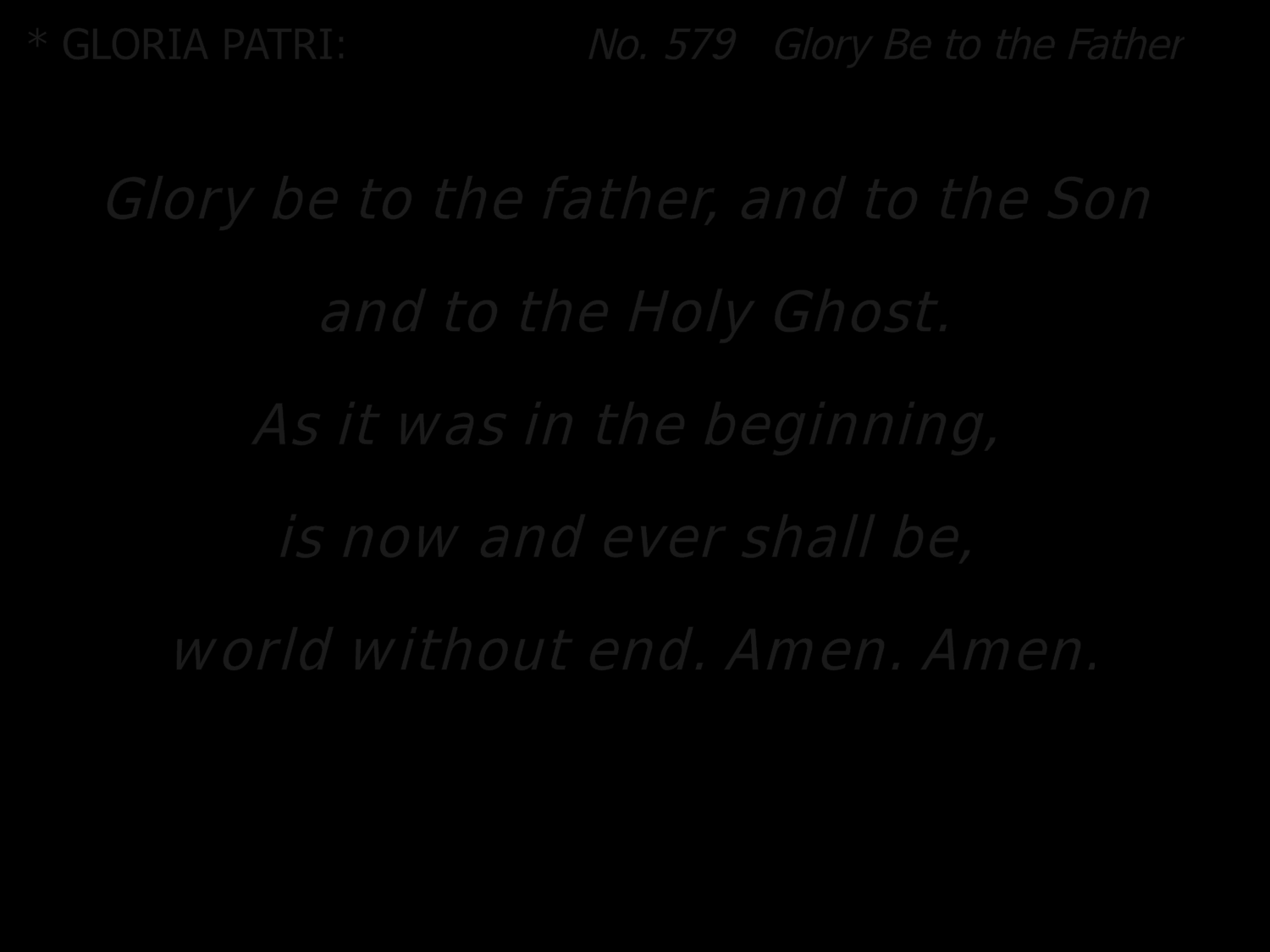

* GLORIA PATRI:                  No. 579   Glory Be to the Father

Glory be to the father, and to the Son
and to the Holy Ghost.
As it was in the beginning,
is now and ever shall be,
world without end. Amen. Amen.